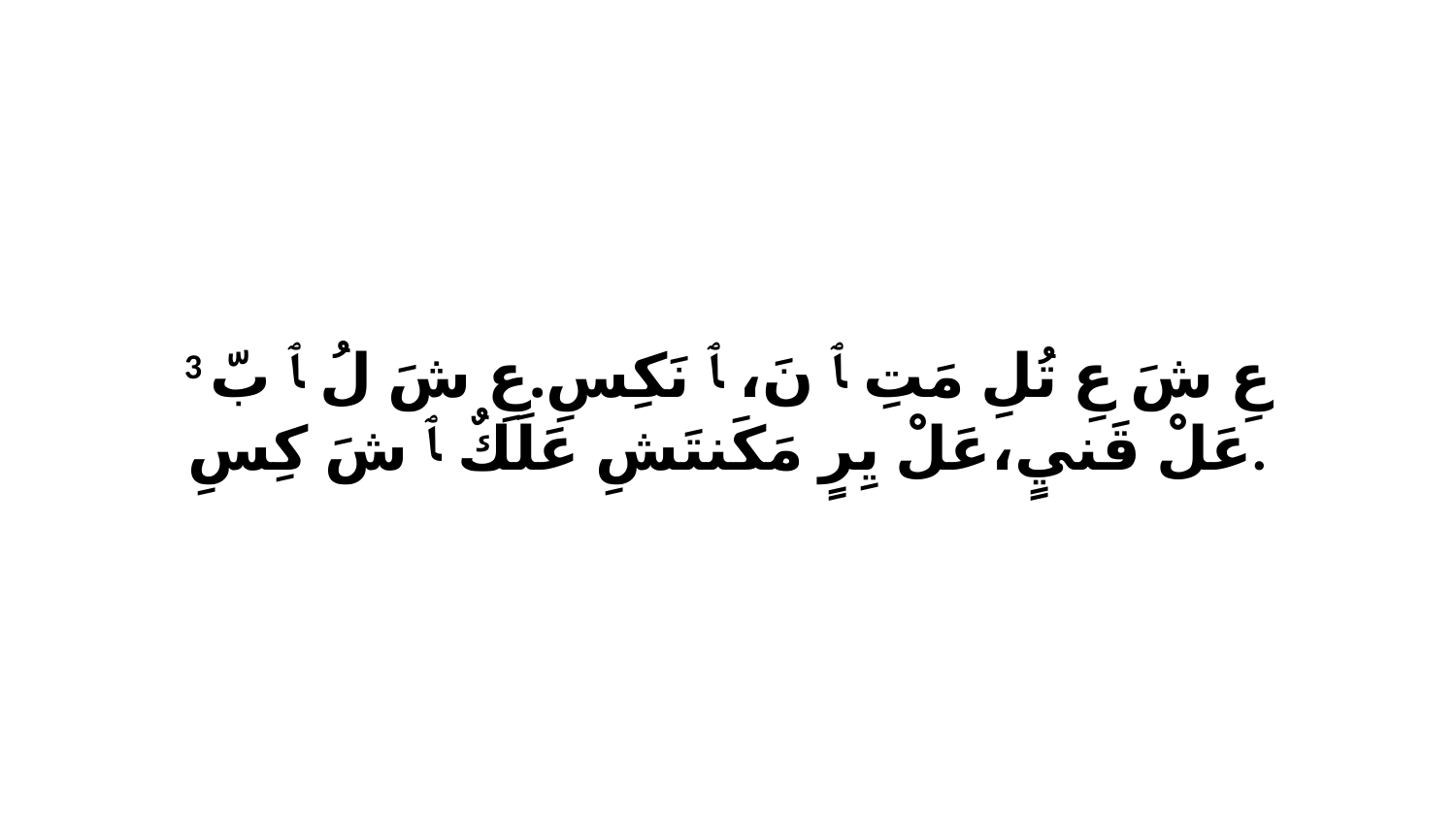

3 عِ شَ عِ تُلِ مَتِ ﭑ نَ، ﭑ نَكِسِ.عِ شَ لُ ﭑ بّ عَلْ قَنيٍ،عَلْ يِرٍ مَكَنتَشِ عَلَكٌ ﭑ شَ كِسِ.